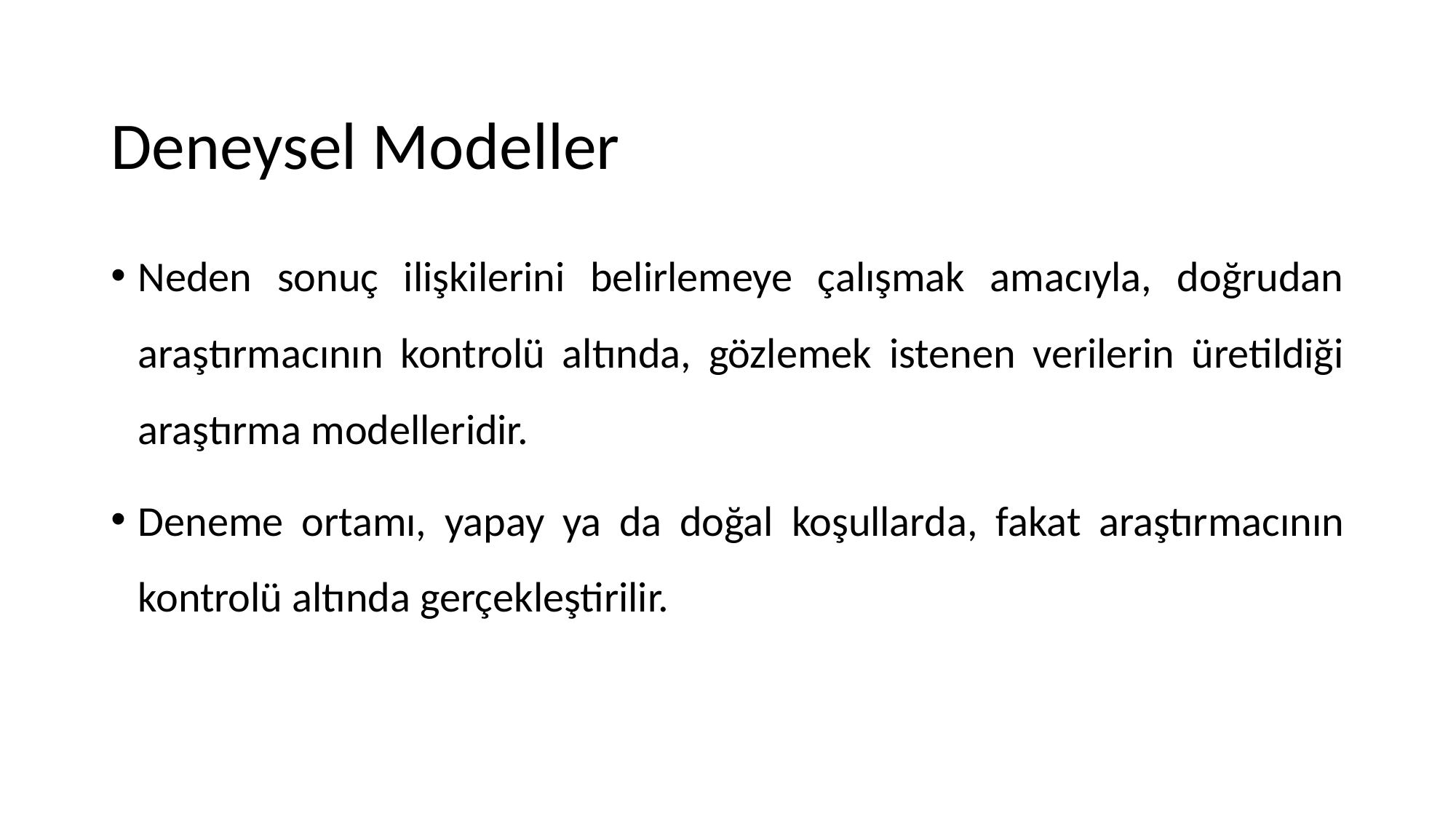

# Deneysel Modeller
Neden sonuç ilişkilerini belirlemeye çalışmak amacıyla, doğrudan araştırmacının kontrolü altında, gözlemek istenen verilerin üretildiği araştırma modelleridir.
Deneme ortamı, yapay ya da doğal koşullarda, fakat araştırmacının kontrolü altında gerçekleştirilir.